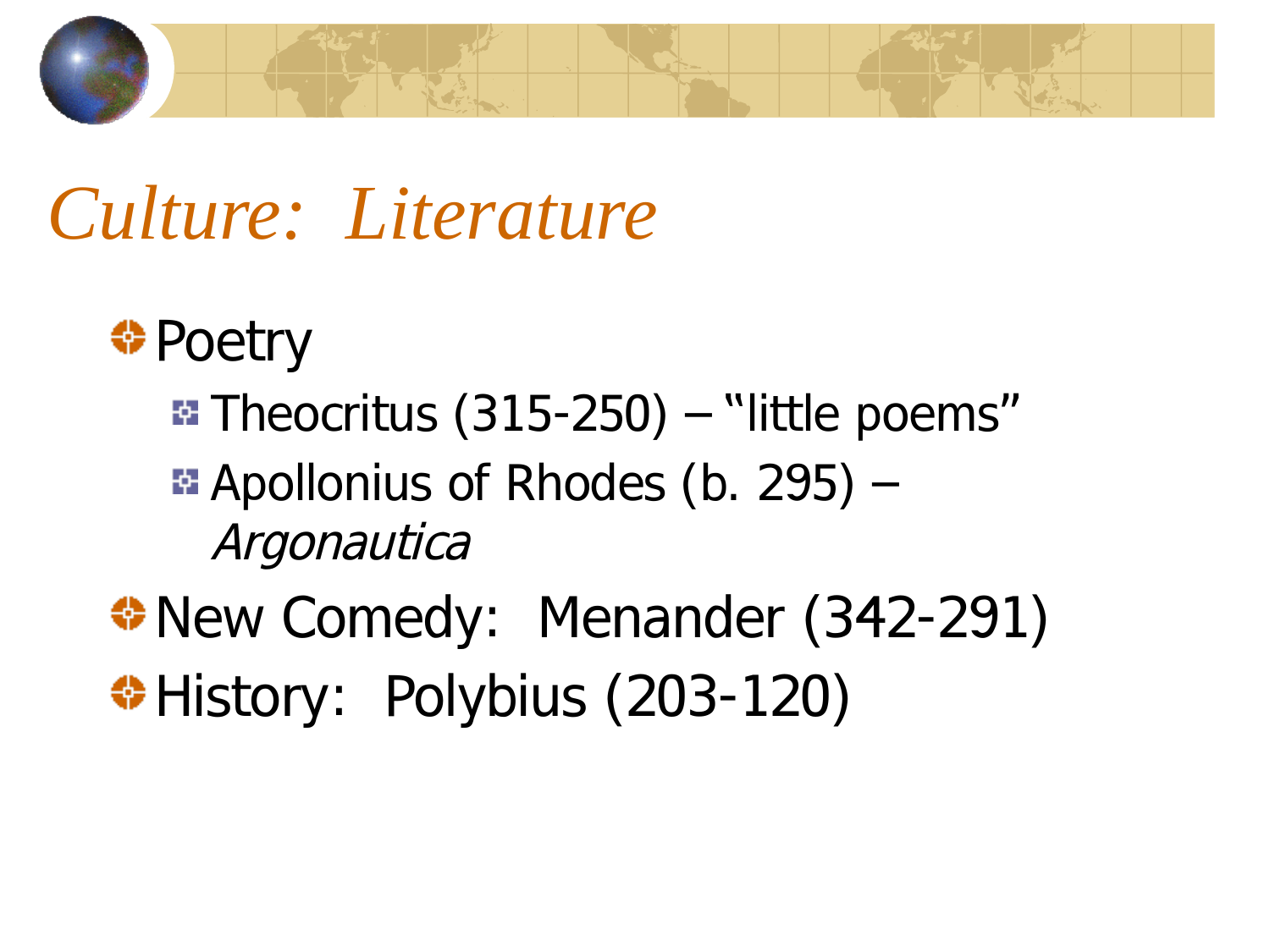

# Culture:  Literature
Poetry
Theocritus (315-250) – “little poems”
Apollonius of Rhodes (b. 295) – Argonautica
New Comedy:  Menander (342-291)
History:  Polybius (203-120)